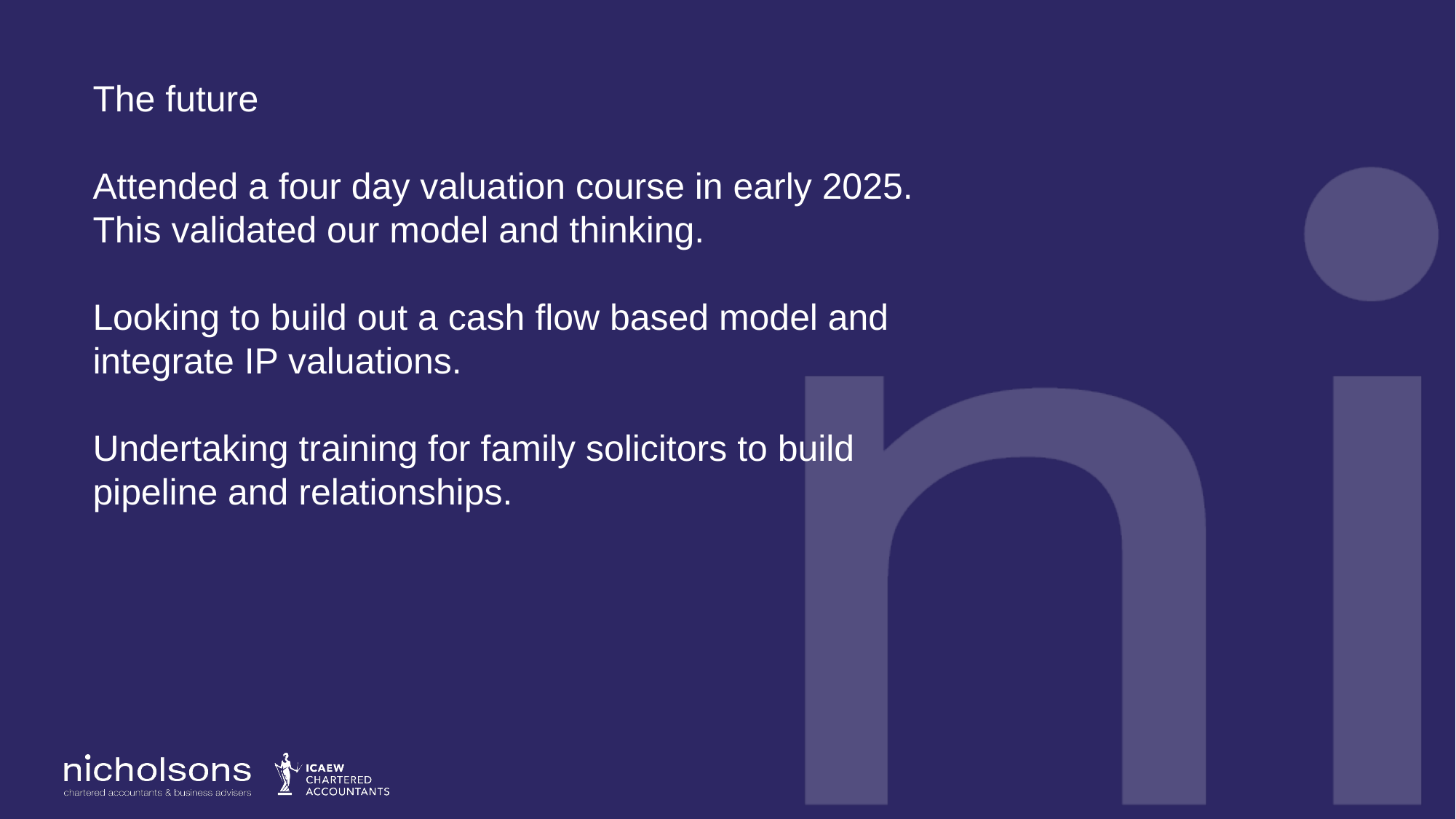

The future

Attended a four day valuation course in early 2025. This validated our model and thinking.

Looking to build out a cash flow based model and integrate IP valuations.

Undertaking training for family solicitors to build pipeline and relationships.